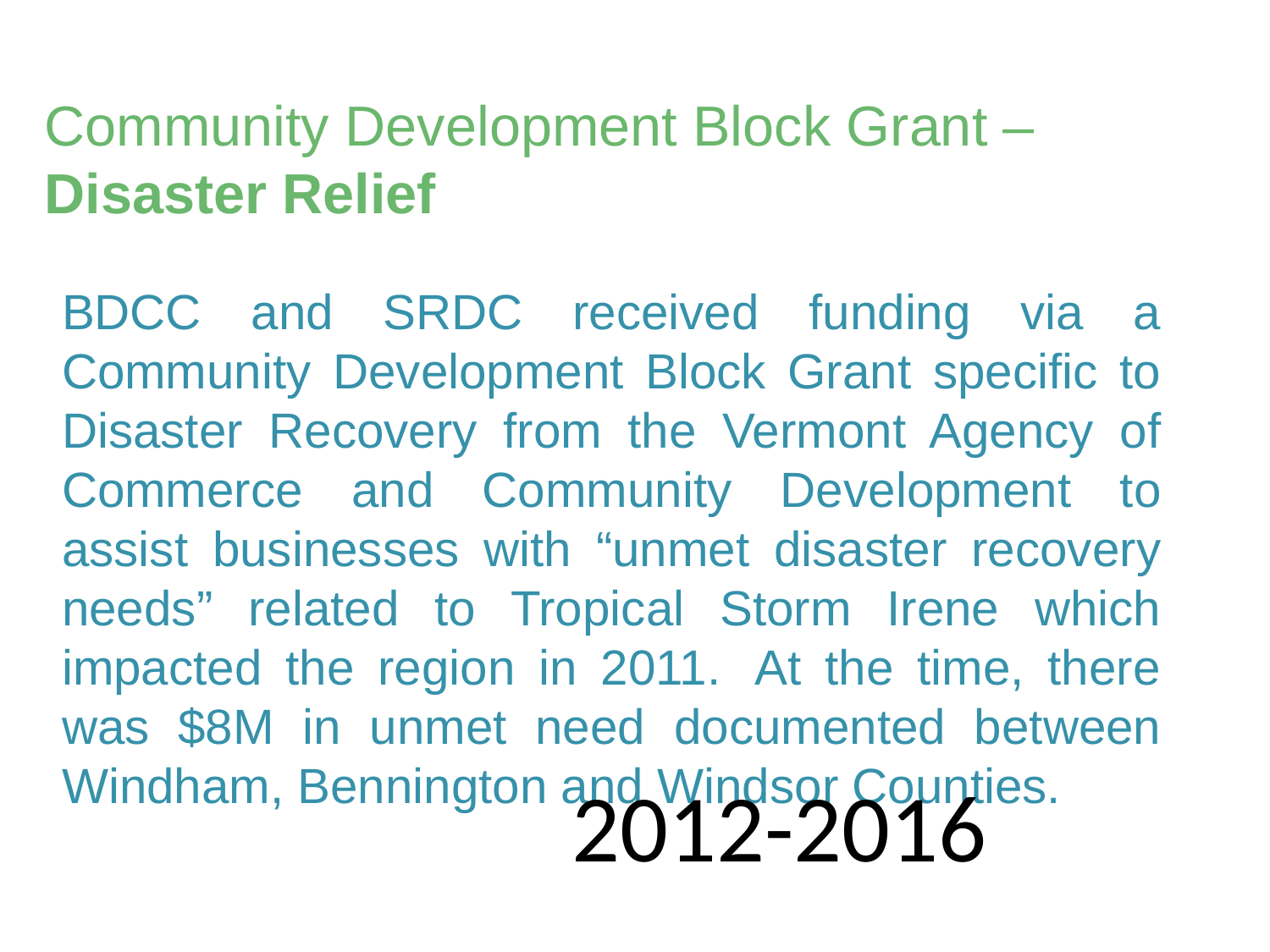

Community Development Block Grant –
Disaster Relief
BDCC and SRDC received funding via a Community Development Block Grant specific to Disaster Recovery from the Vermont Agency of Commerce and Community Development to assist businesses with “unmet disaster recovery needs” related to Tropical Storm Irene which impacted the region in 2011.  At the time, there was $8M in unmet need documented between Windham, Bennington and Windsor Counties.
2012-2016